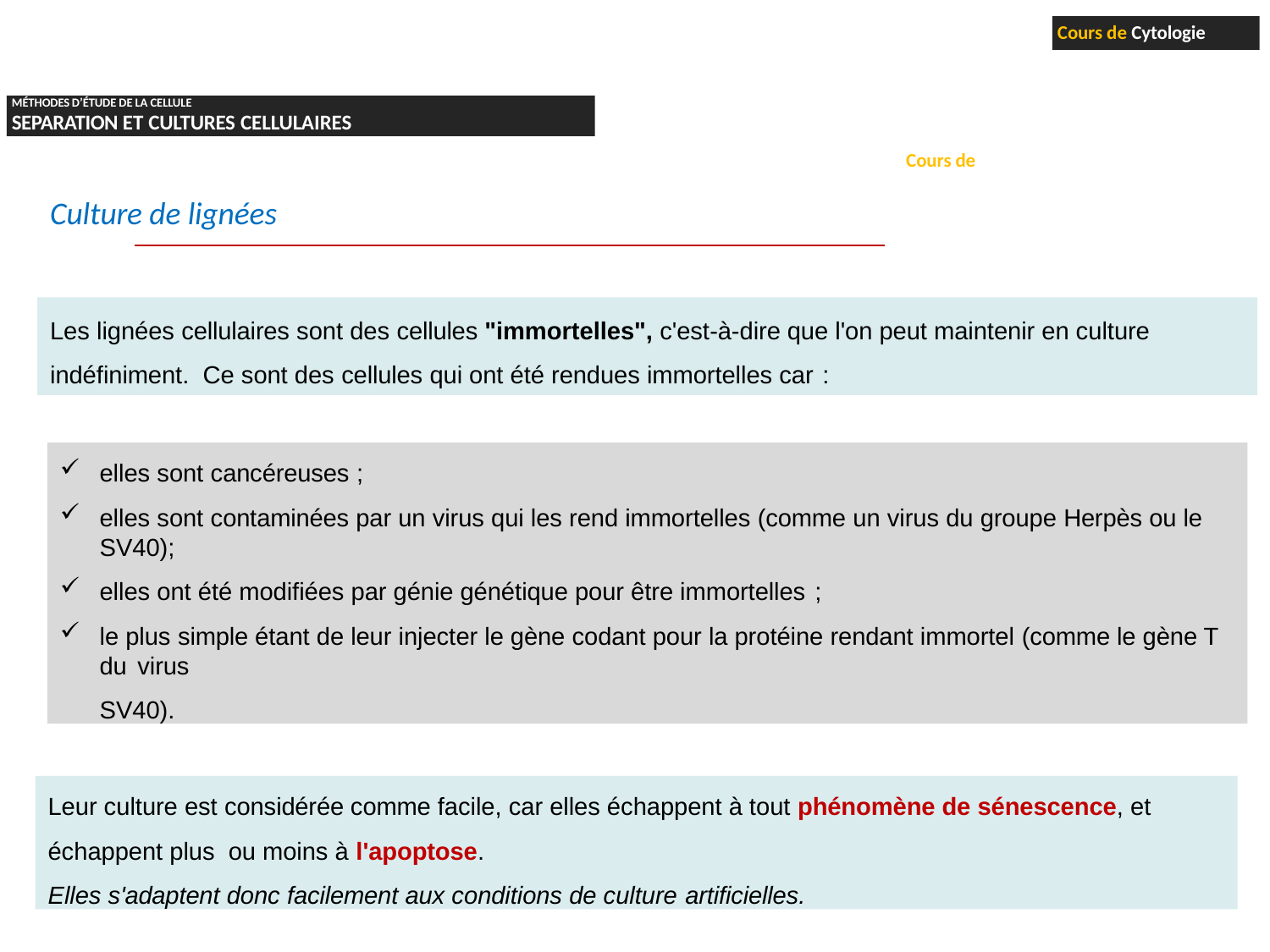

Cours de Cytologie
MÉTHODES D’ÉTUDE DE LA CELLULE
SEPARATION ET CULTURES CELLULAIRES

Cours de Technique de culture cellulaire
Culture de lignées

Les lignées cellulaires sont des cellules "immortelles", c'est-à-dire que l'on peut maintenir en culture indéfiniment.  Ce sont des cellules qui ont été rendues immortelles car :

elles sont cancéreuses ;
elles sont contaminées par un virus qui les rend immortelles (comme un virus du groupe Herpès ou le SV40);
elles ont été modifiées par génie génétique pour être immortelles ;
le plus simple étant de leur injecter le gène codant pour la protéine rendant immortel (comme le gène T du virus
SV40).
Leur culture est considérée comme facile, car elles échappent à tout phénomène de sénescence, et échappent plus  ou moins à l'apoptose.
Elles s'adaptent donc facilement aux conditions de culture artificielles.